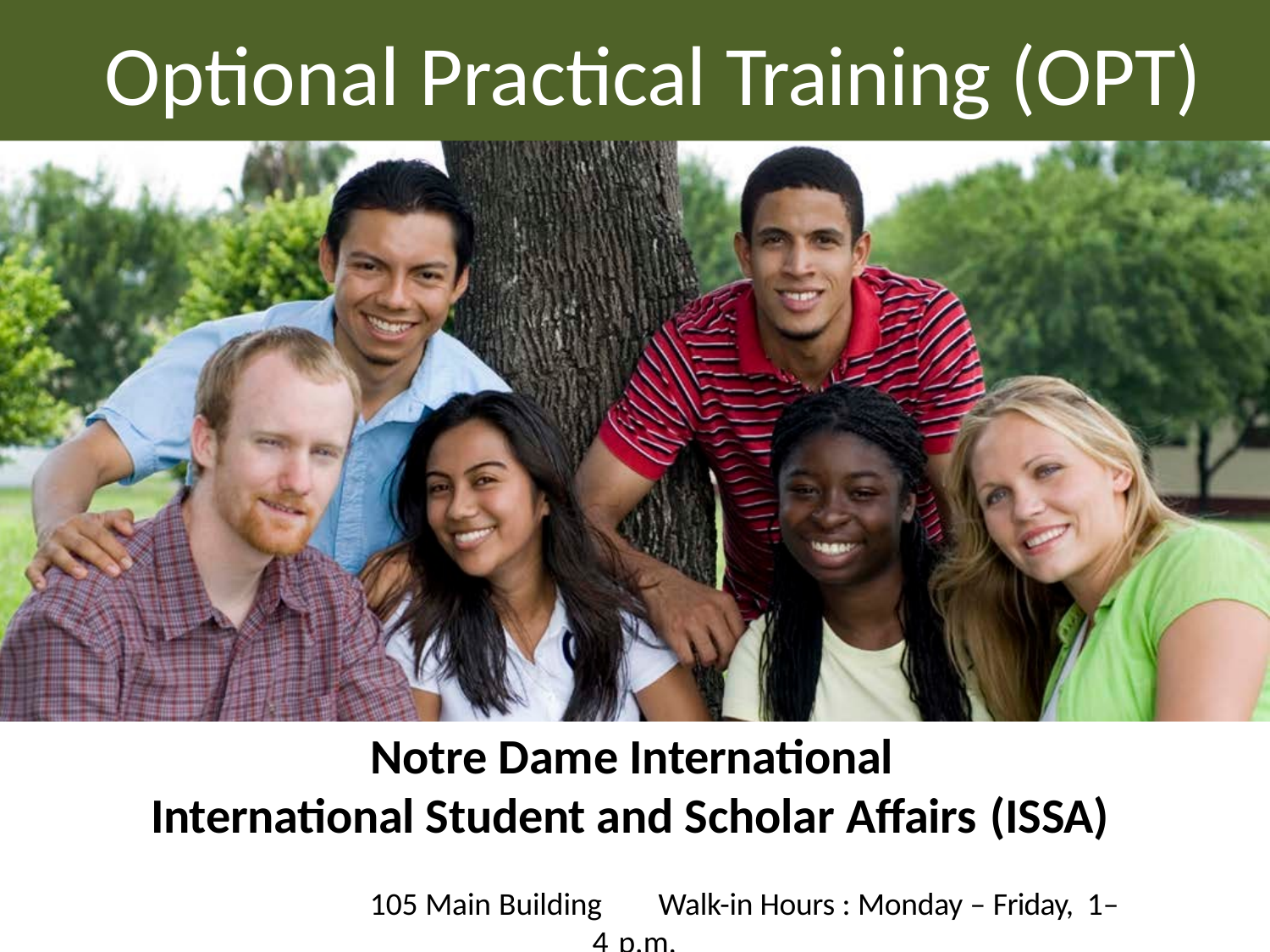

# Optional Practical Training (OPT)

Notre Dame International  International Student and Scholar Affairs (ISSA)

105 Main Building	Walk-in Hours : Monday – Friday,  1– 4 p.m.